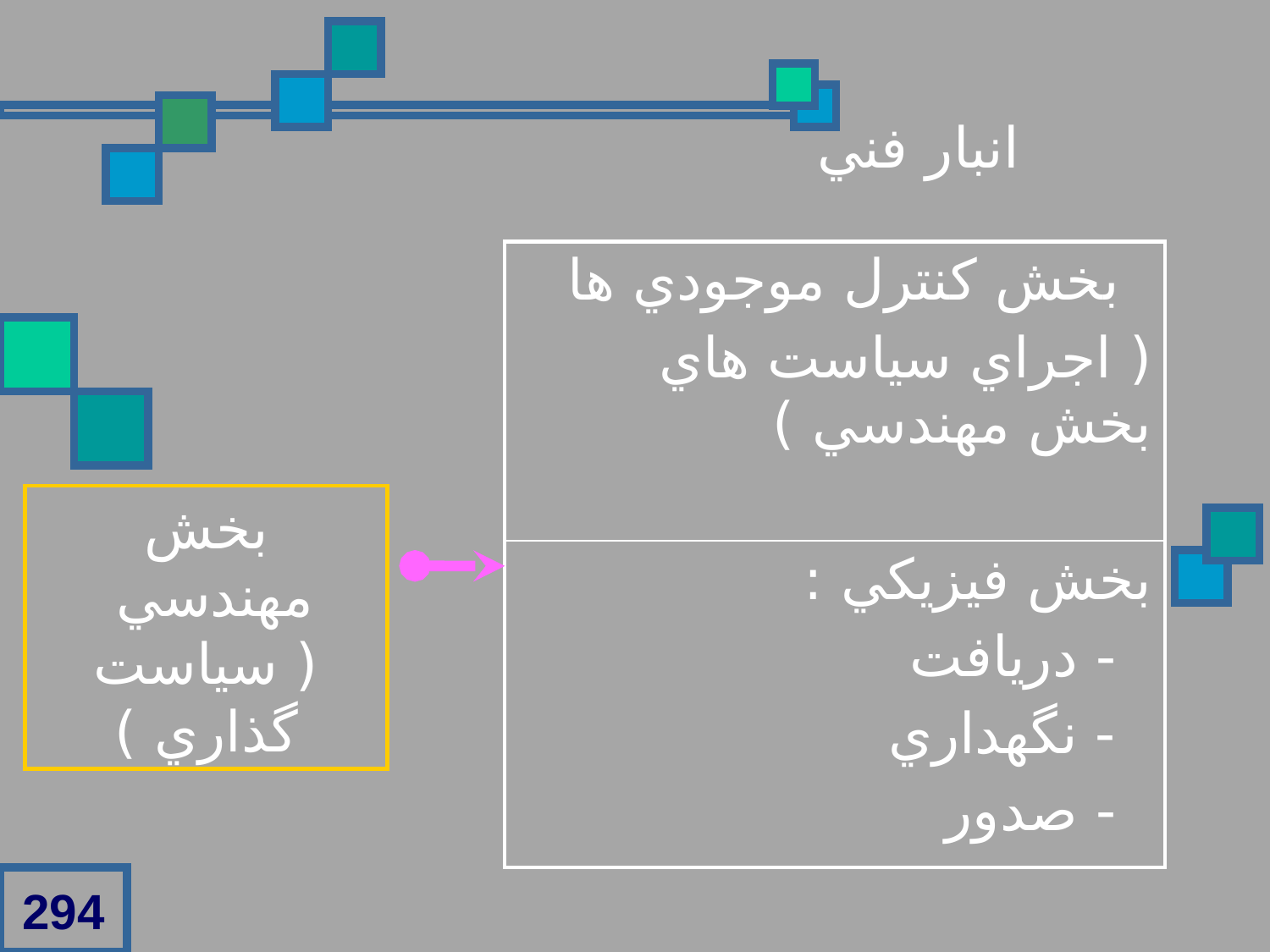

انبار فني
| بخش کنترل موجودي ها ( اجراي سياست هاي بخش مهندسي ) |
| --- |
| بخش فيزيکي : - دريافت - نگهداري - صدور |
بخش مهندسي
( سياست گذاري )

294